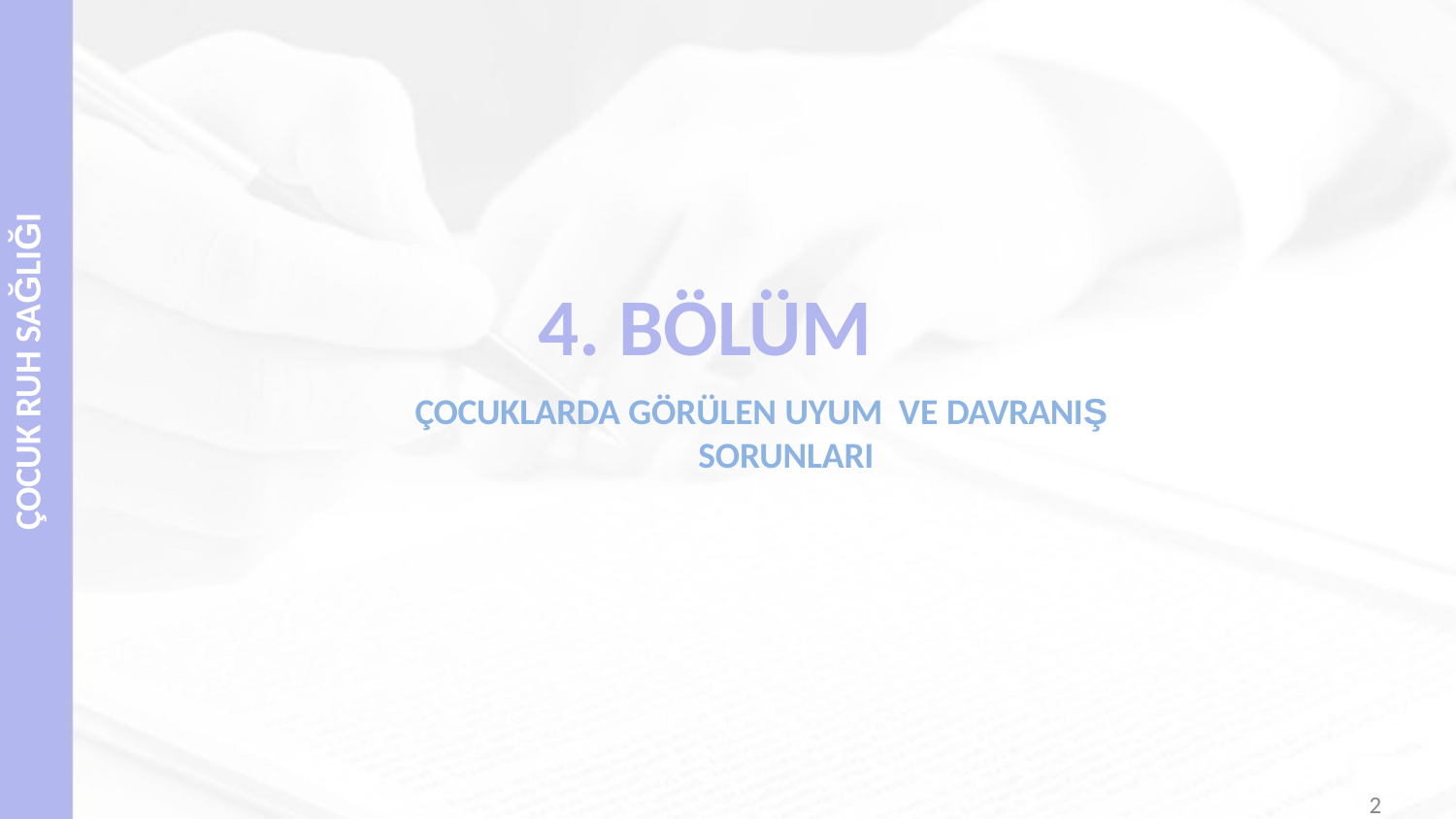

ÇOCUK RUH SAĞLIĞI
# 4. BÖLÜM
ÇOCUKLARDA GÖRÜLEN UYUM  VE DAVRANIŞ SORUNLARI
2